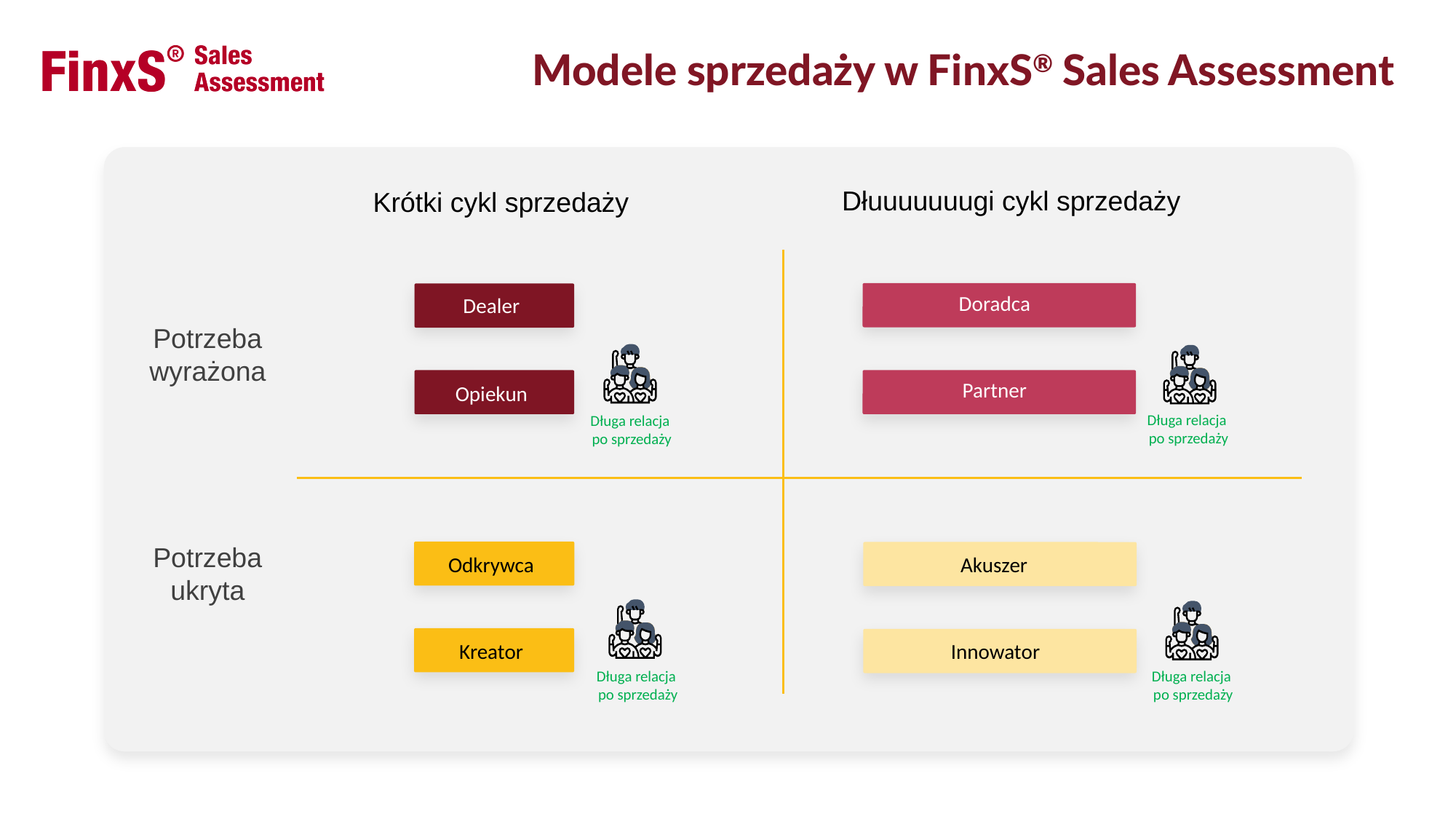

Modele sprzedaży w FinxS® Sales Assessment

Dłuuuuuuugi cykl sprzedaży
Krótki cykl sprzedaży

Doradca

Dealer
Potrzeba wyrażona

Partner

Opiekun
Długa relacja
po sprzedaży
Długa relacja
po sprzedaży
Potrzeba ukryta

Odkrywca

Akuszer

Kreator

Innowator
Długa relacja
po sprzedaży
Długa relacja
po sprzedaży